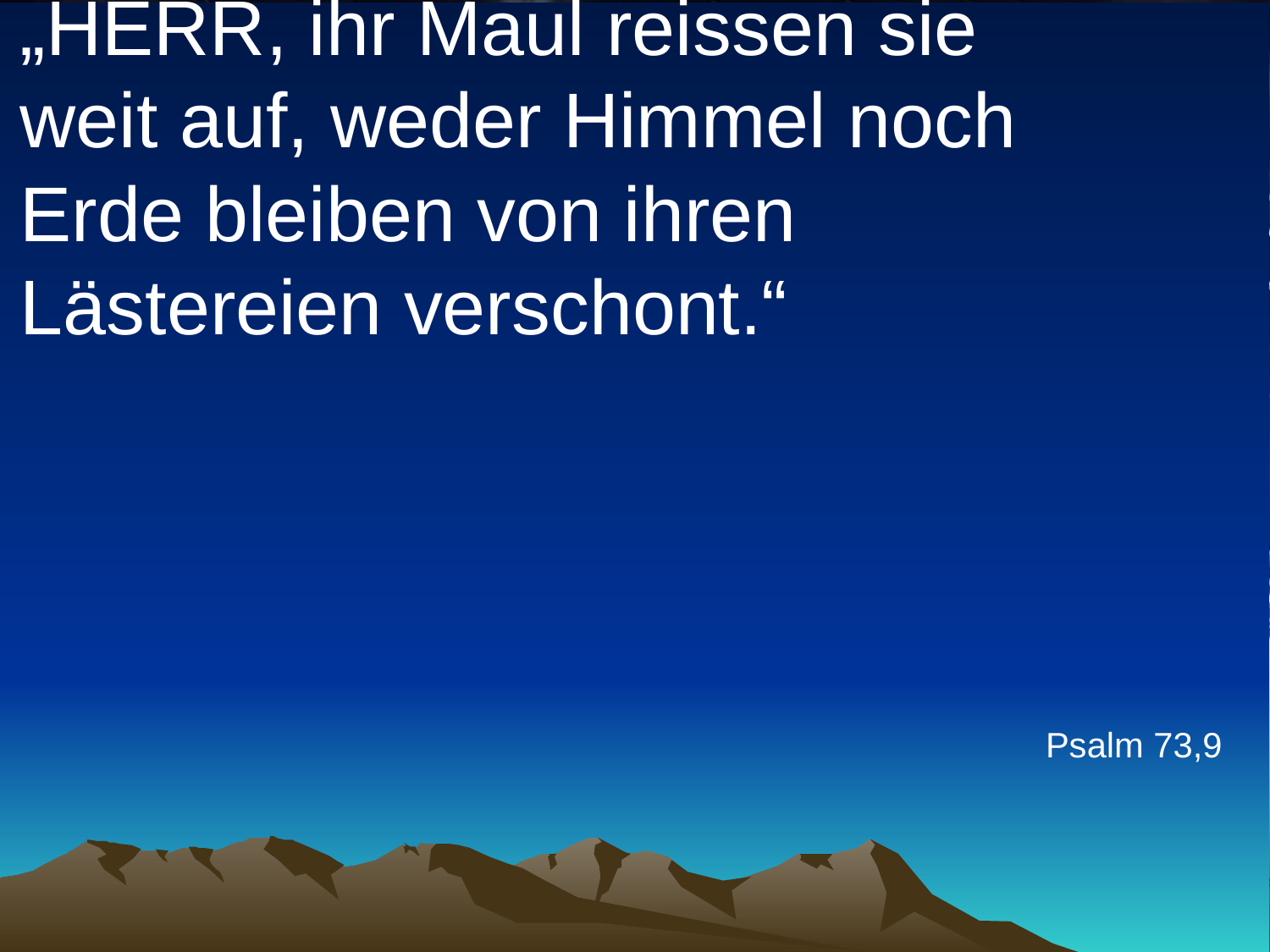

# „HERR, ihr Maul reissen sie weit auf, weder Himmel noch Erde bleiben von ihren Lästereien verschont.“
Psalm 73,9